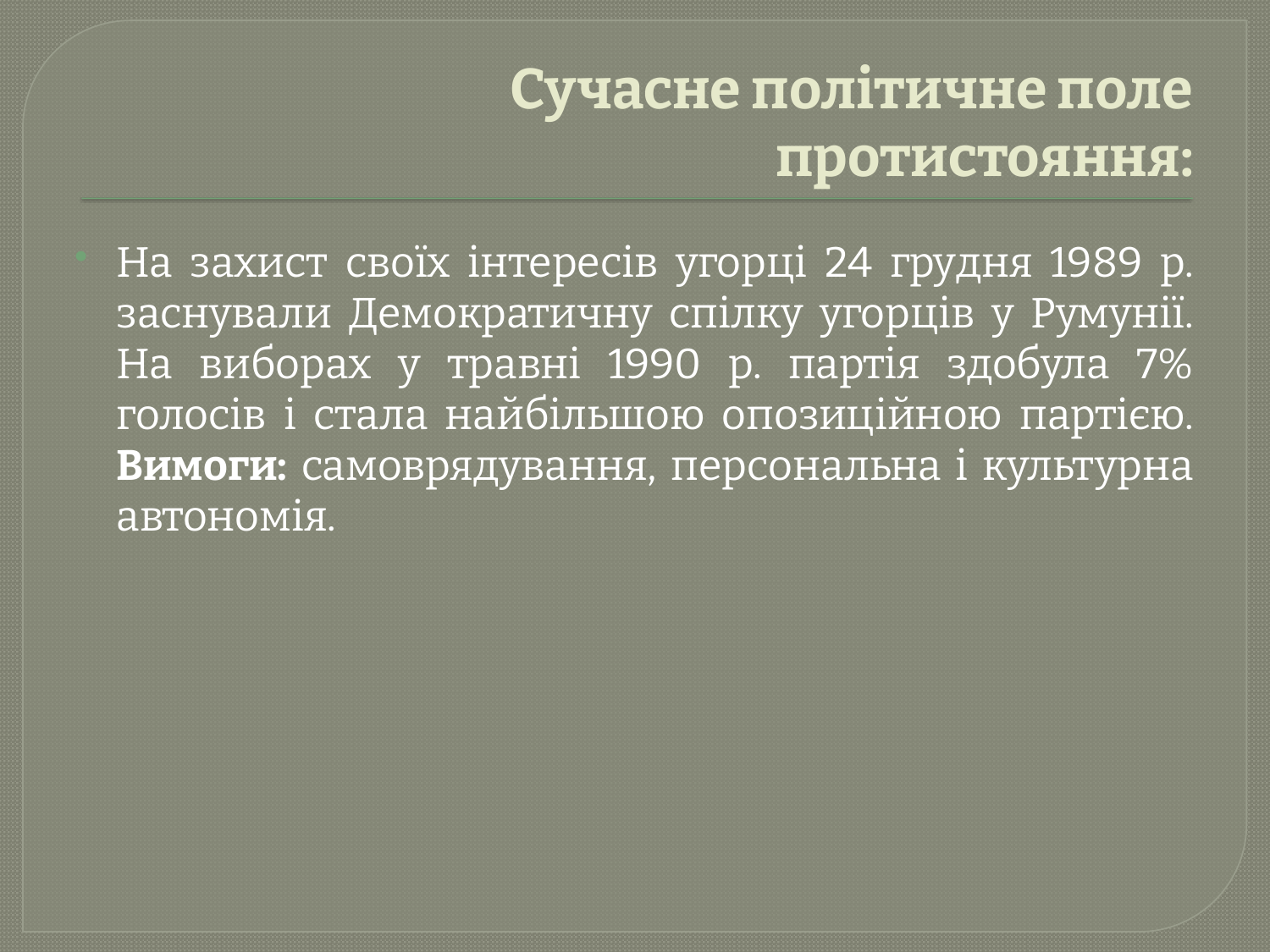

# Сучасне політичне поле протистояння:
На захист своїх інтересів угорці 24 грудня 1989 р. заснували Демократичну спілку угорців у Румунії. На виборах у травні 1990 р. партія здобула 7% голосів і стала найбільшою опозиційною партією. Вимоги: самоврядування, персональна і культурна автономія.